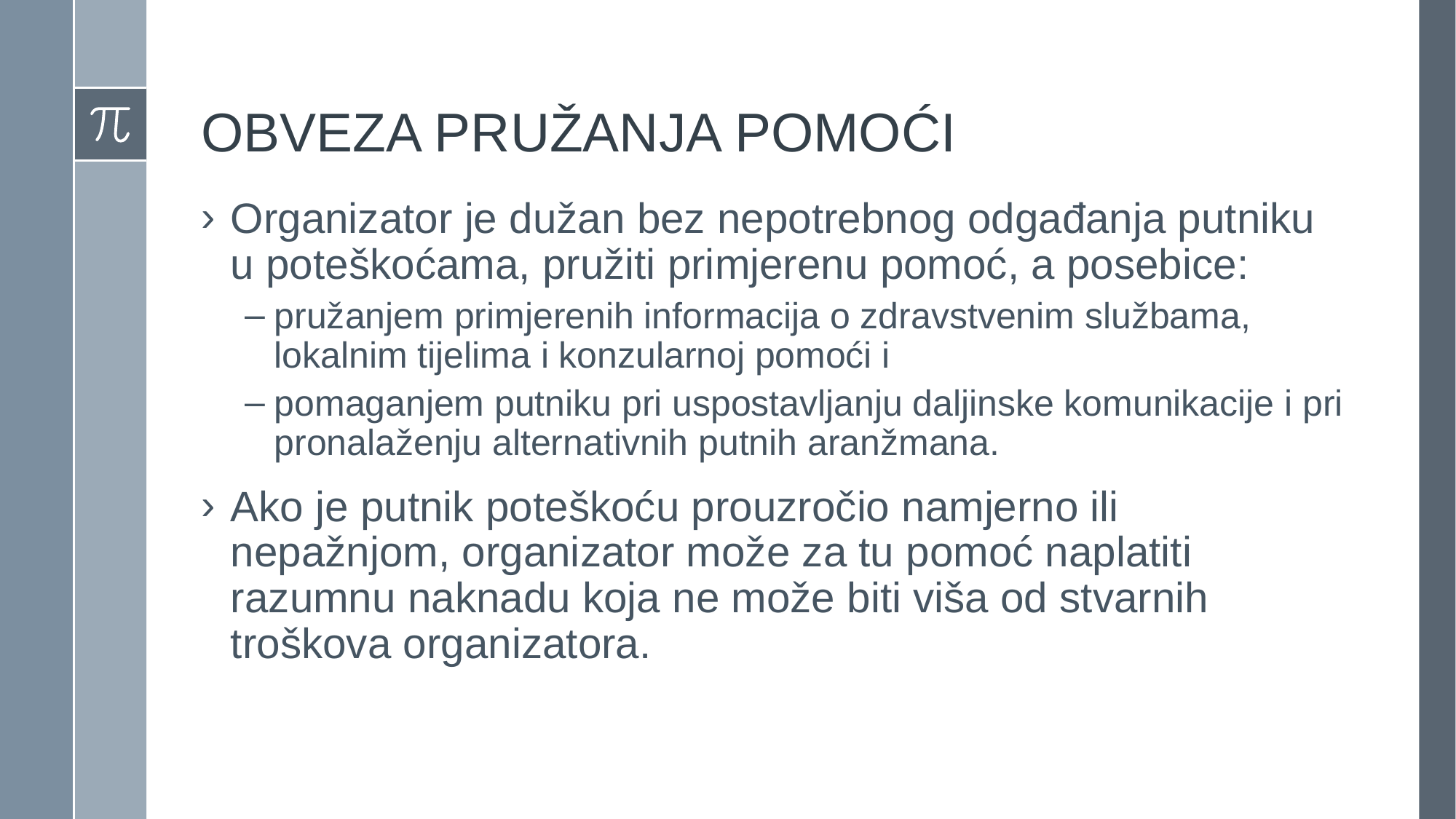

# OBVEZA PRUŽANJA POMOĆI
Organizator je dužan bez nepotrebnog odgađanja putniku u poteškoćama, pružiti primjerenu pomoć, a posebice:
pružanjem primjerenih informacija o zdravstvenim službama, lokalnim tijelima i konzularnoj pomoći i
pomaganjem putniku pri uspostavljanju daljinske komunikacije i pri pronalaženju alternativnih putnih aranžmana.
Ako je putnik poteškoću prouzročio namjerno ili nepažnjom, organizator može za tu pomoć naplatiti razumnu naknadu koja ne može biti viša od stvarnih troškova organizatora.